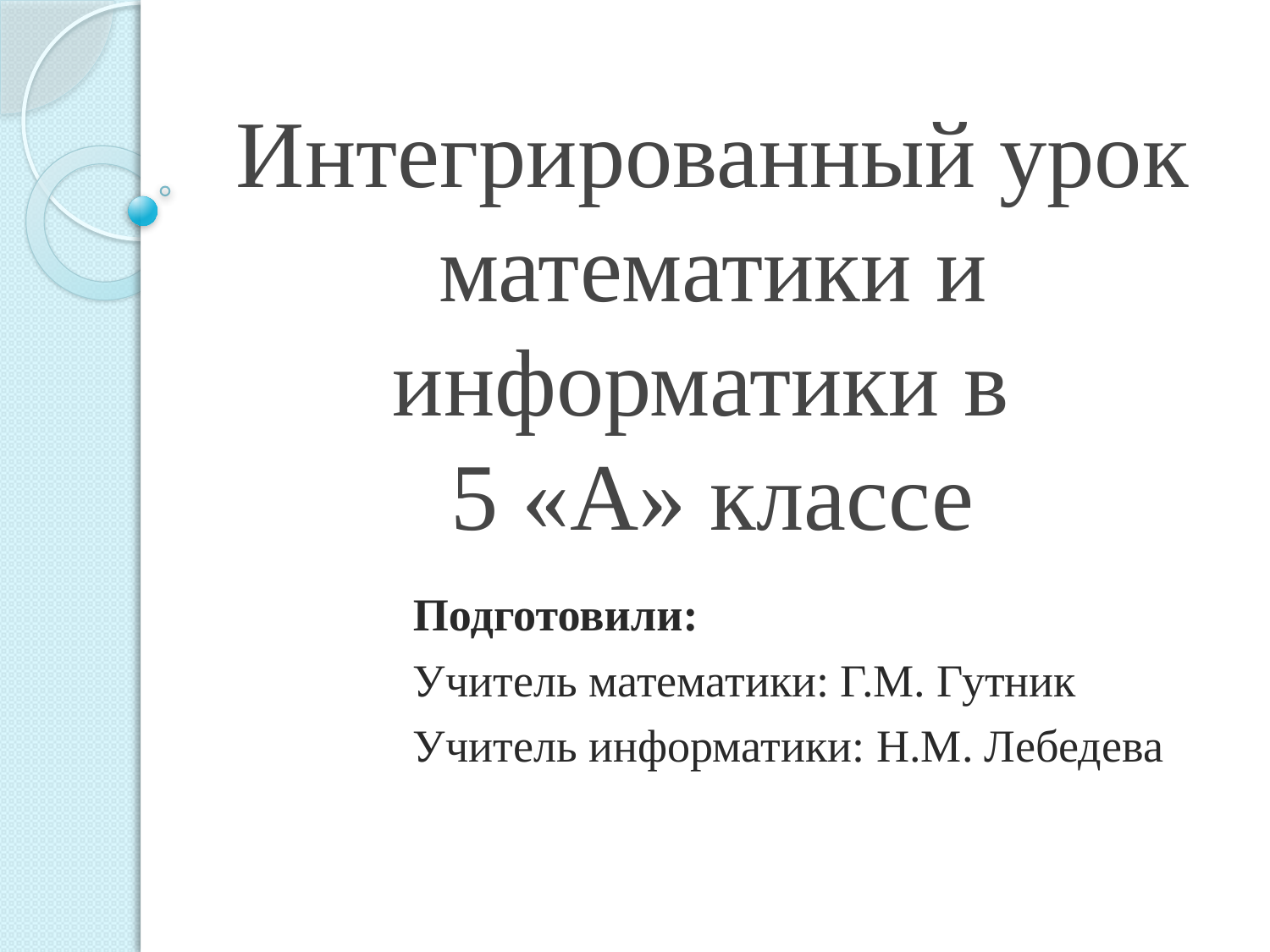

# Интегрированный урок математики и информатики в 5 «А» классе
Подготовили:
Учитель математики: Г.М. Гутник
Учитель информатики: Н.М. Лебедева